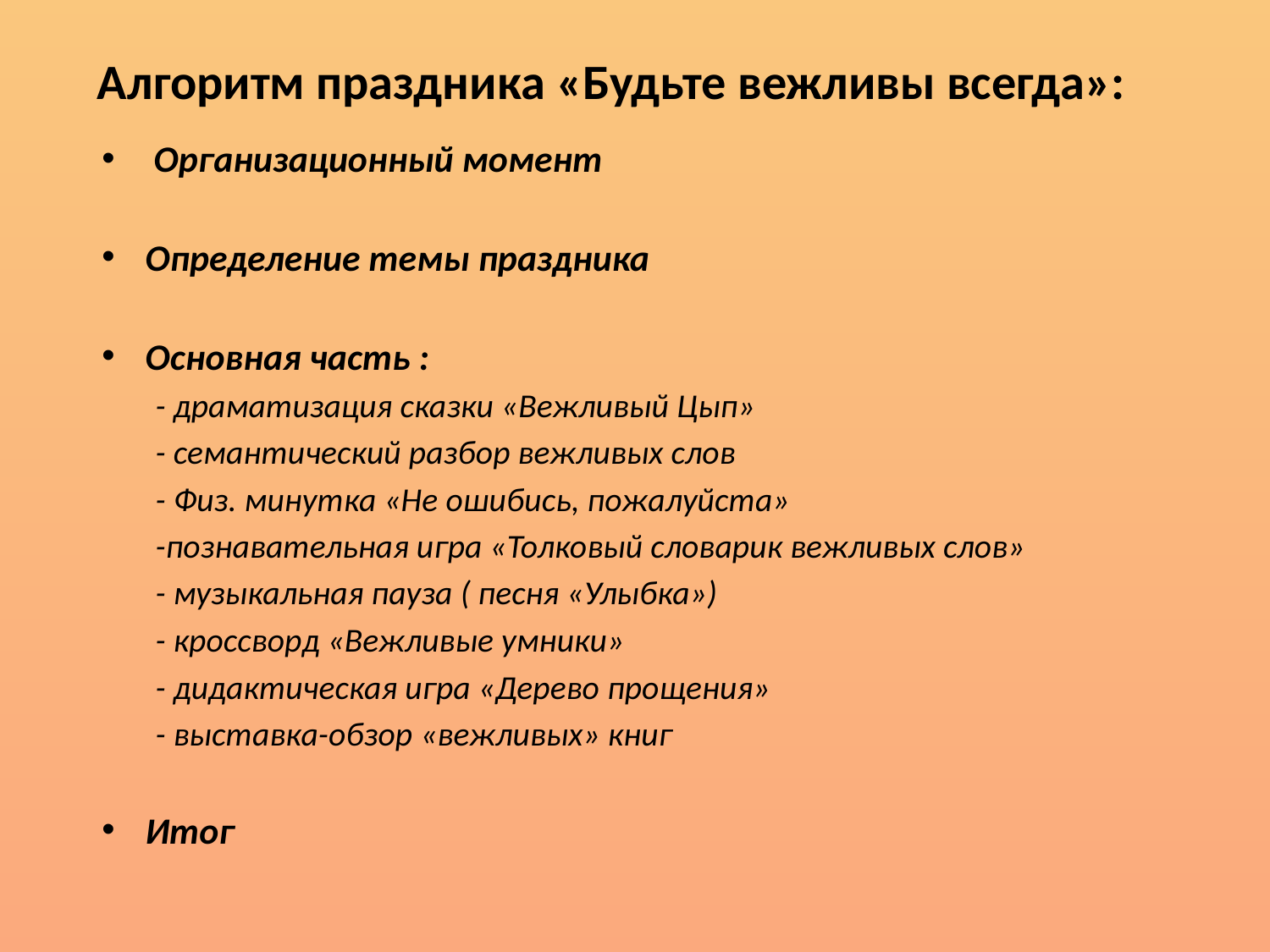

# Алгоритм праздника «Будьте вежливы всегда»:
 Организационный момент

Определение темы праздника

Основная часть :
       - драматизация сказки «Вежливый Цып»
       - семантический разбор вежливых слов
       - Физ. минутка «Не ошибись, пожалуйста»
       -познавательная игра «Толковый словарик вежливых слов»
       - музыкальная пауза ( песня «Улыбка»)
       - кроссворд «Вежливые умники»
       - дидактическая игра «Дерево прощения»
       - выставка-обзор «вежливых» книг

Итог